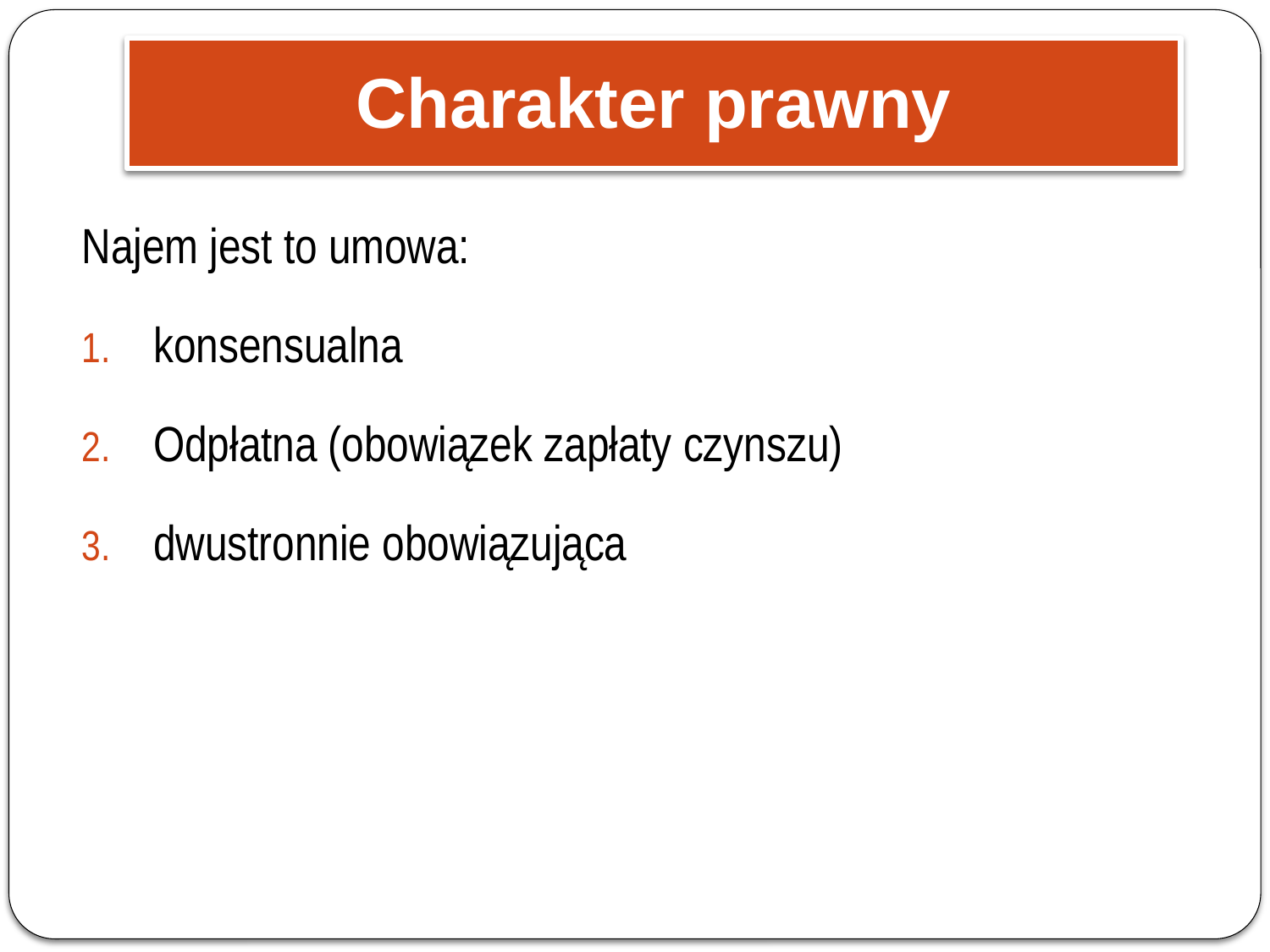

Charakter prawny
Najem jest to umowa:
konsensualna
Odpłatna (obowiązek zapłaty czynszu)
dwustronnie obowiązująca